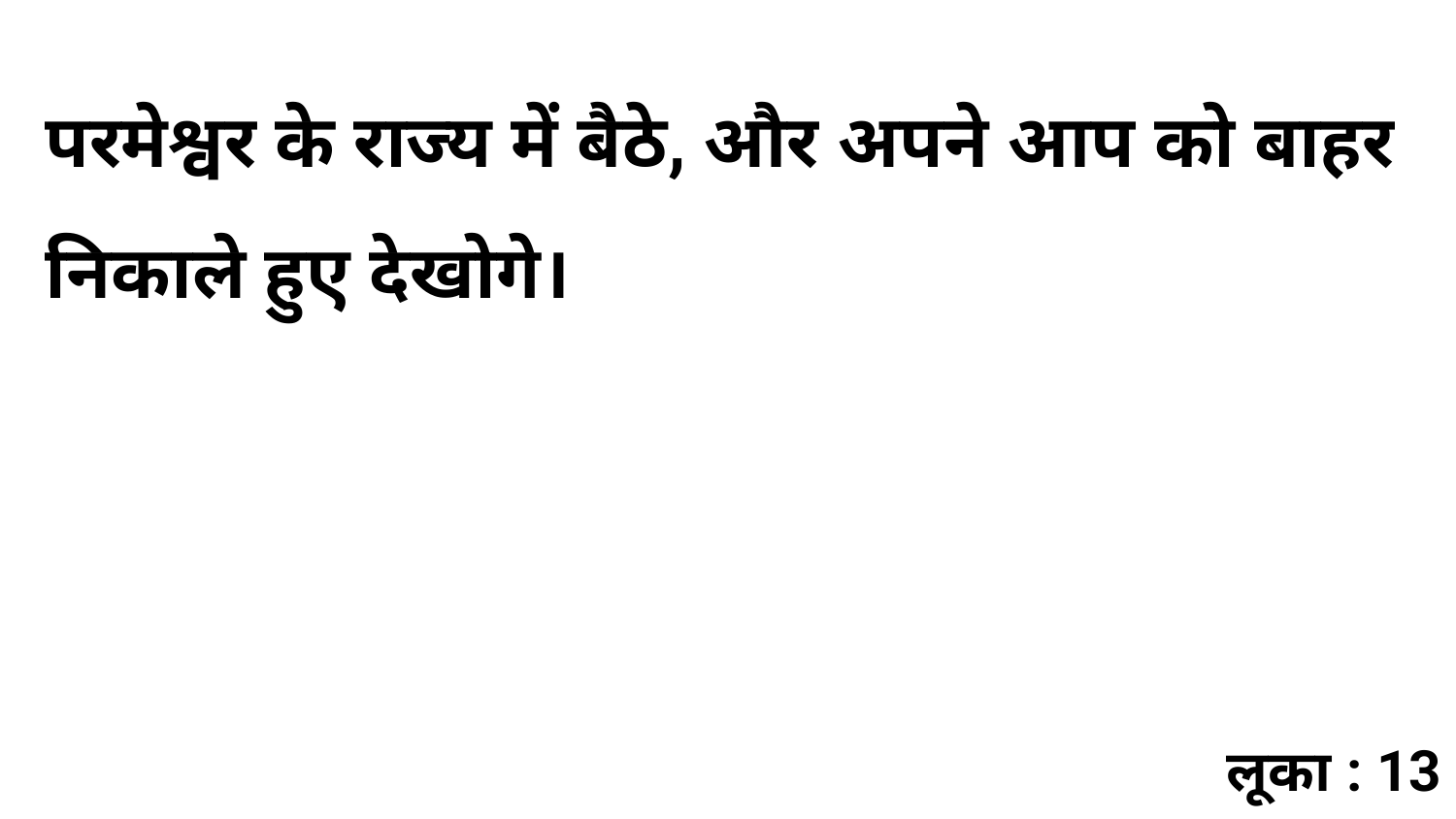

परमेश्वर के राज्य में बैठे, और अपने आप को बाहर निकाले हुए देखोगे।
लूका : 13